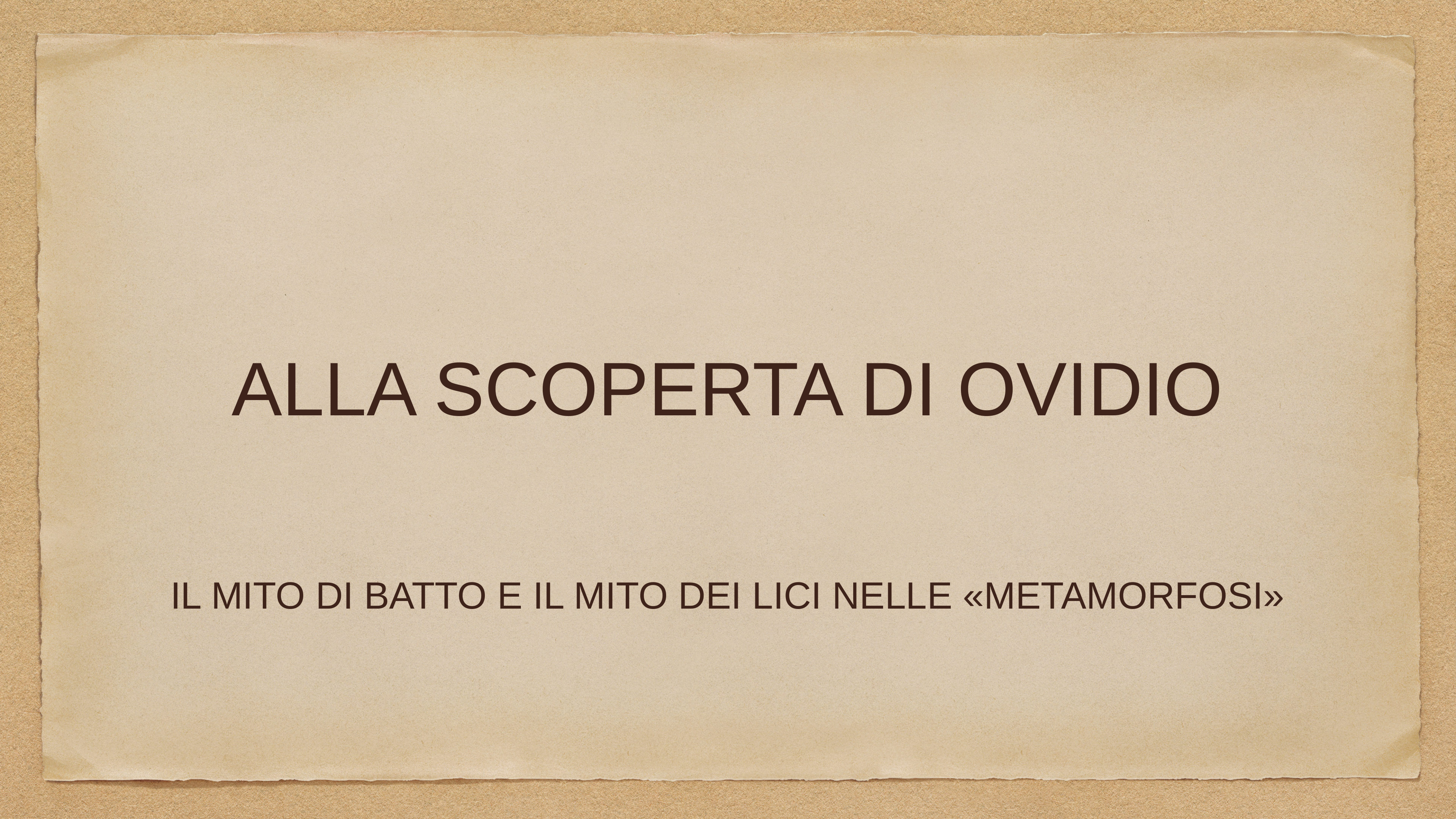

# ALLA SCOPERTA DI OVIDIO
IL MITO DI BATTO E IL MITO DEI LICI NELLE «METAMORFOSI»